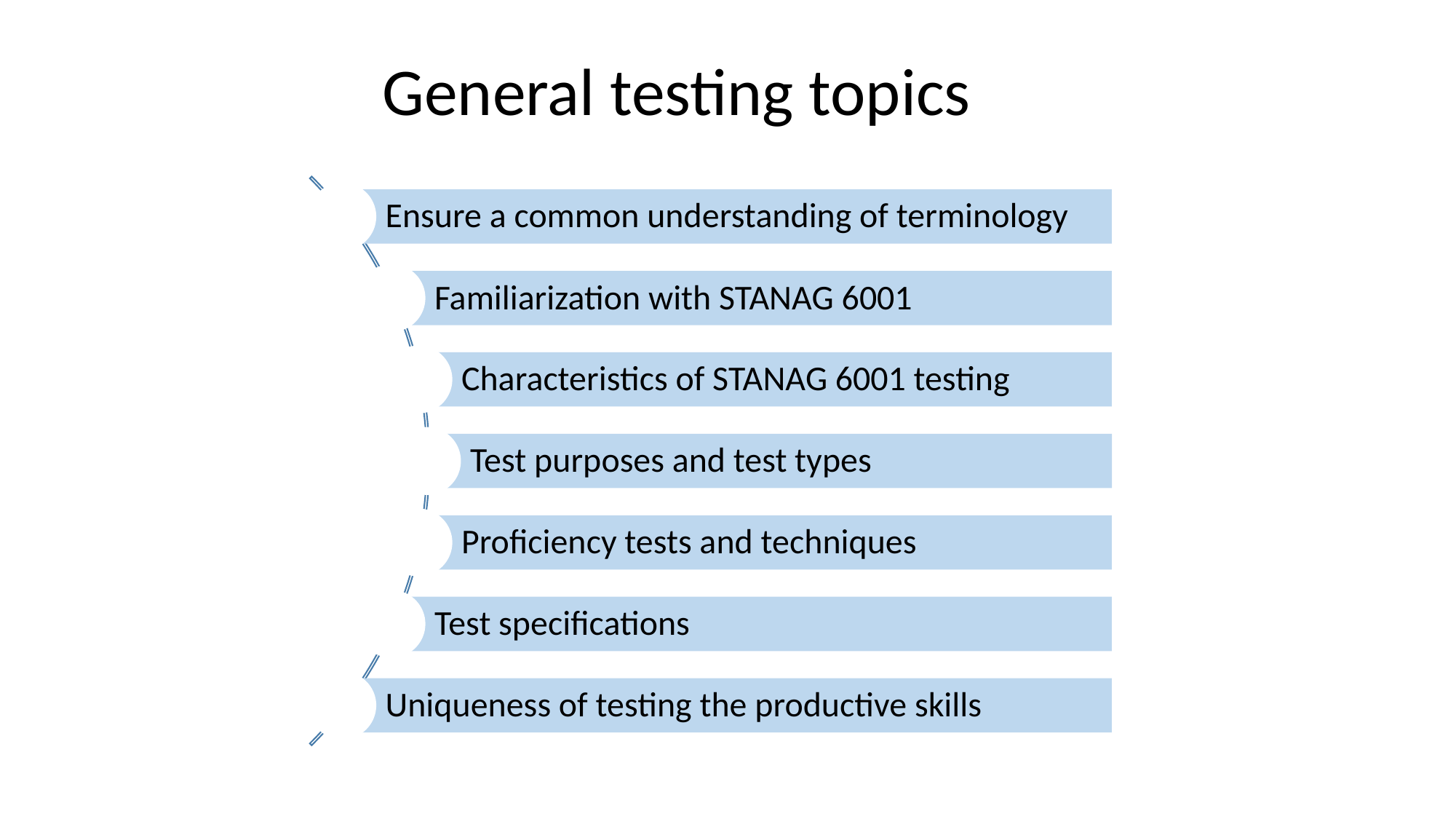

# General testing topics
Ensure a common understanding of terminology
Familiarization with STANAG 6001
Characteristics of STANAG 6001 testing
Test purposes and test types
Proficiency tests and techniques
Test specifications
Uniqueness of testing the productive skills